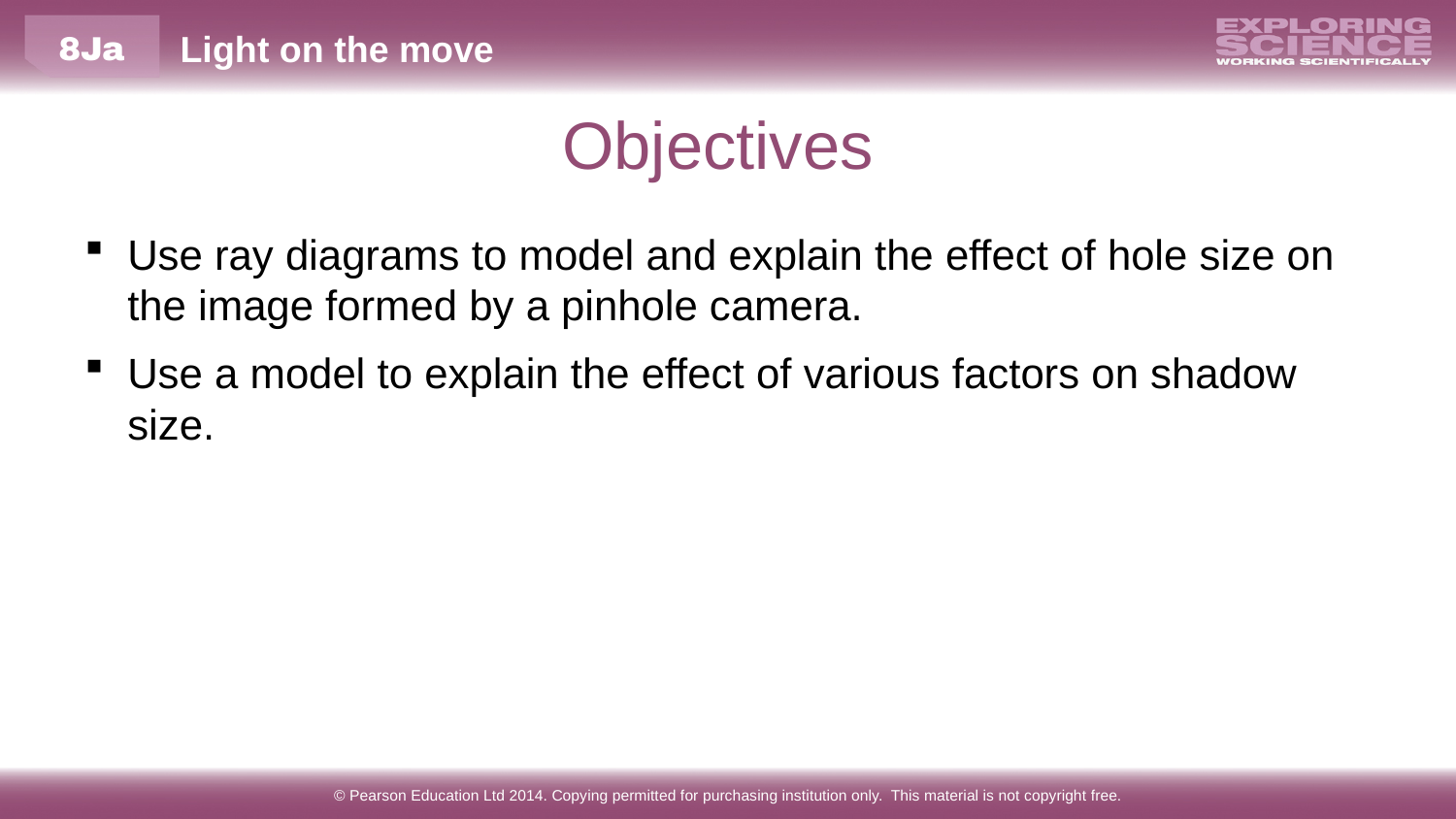

Objectives
Use ray diagrams to model and explain the effect of hole size on the image formed by a pinhole camera.
Use a model to explain the effect of various factors on shadow size.
© Pearson Education Ltd 2014. Copying permitted for purchasing institution only.  This material is not copyright free.